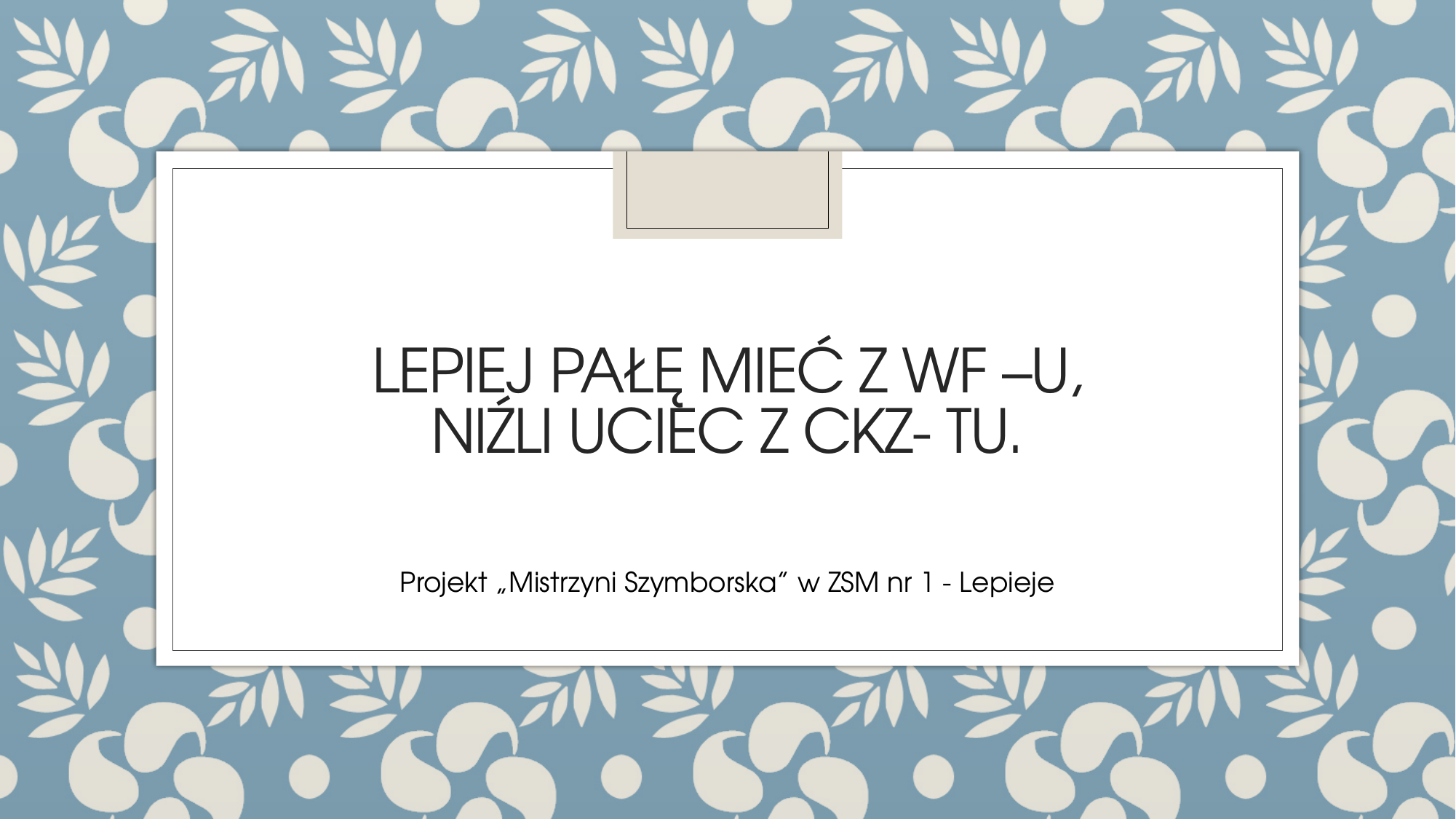

# Lepiej pałę mieć z WF –u, Niźli uciec z CKZ- tu.
Projekt „Mistrzyni Szymborska” w ZSM nr 1 - Lepieje